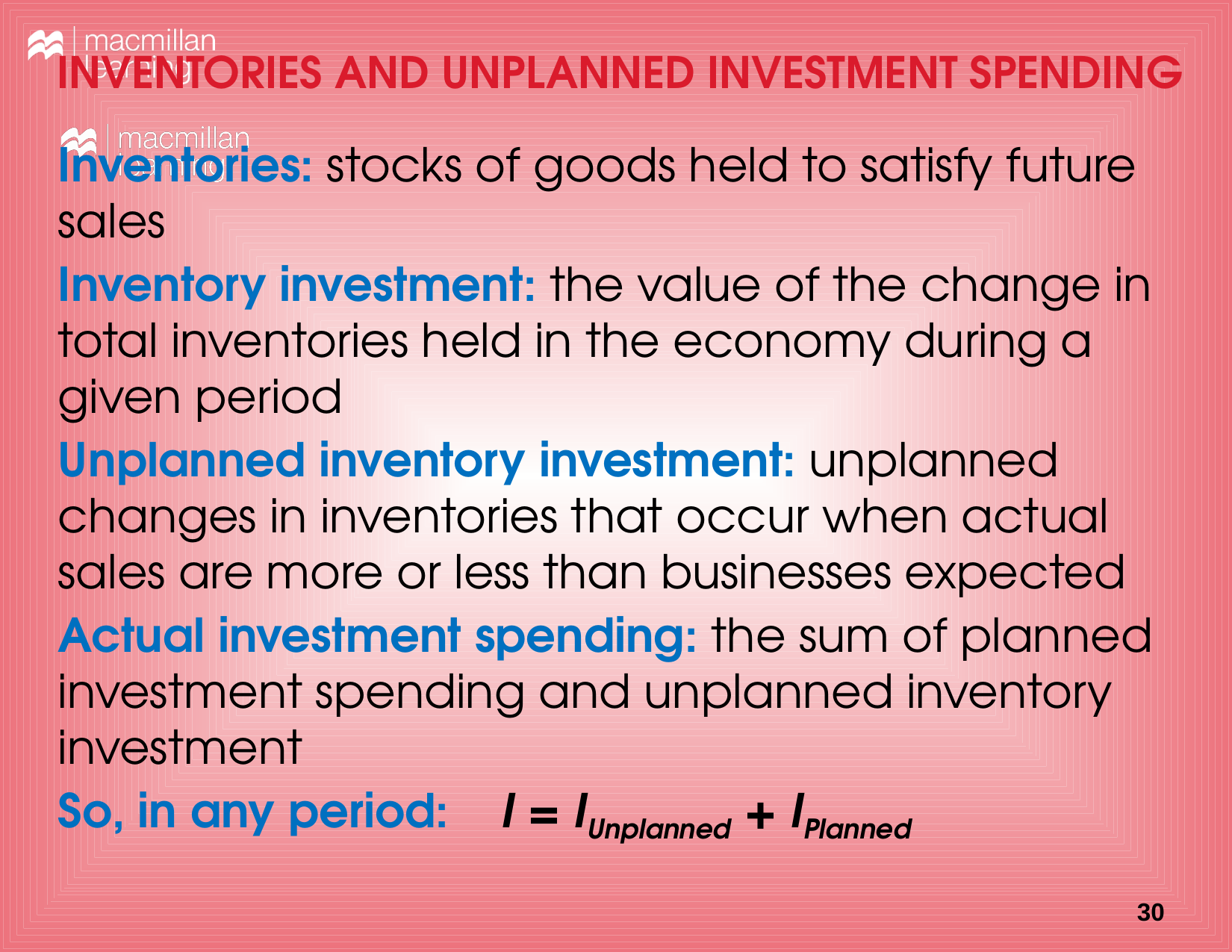

INVENTORIES AND UNPLANNED INVESTMENT SPENDING
Inventories: stocks of goods held to satisfy future sales
Inventory investment: the value of the change in total inventories held in the economy during a given period
Unplanned inventory investment: unplanned changes in inventories that occur when actual sales are more or less than businesses expected
Actual investment spending: the sum of planned investment spending and unplanned inventory investment
So, in any period:    I = IUnplanned + IPlanned